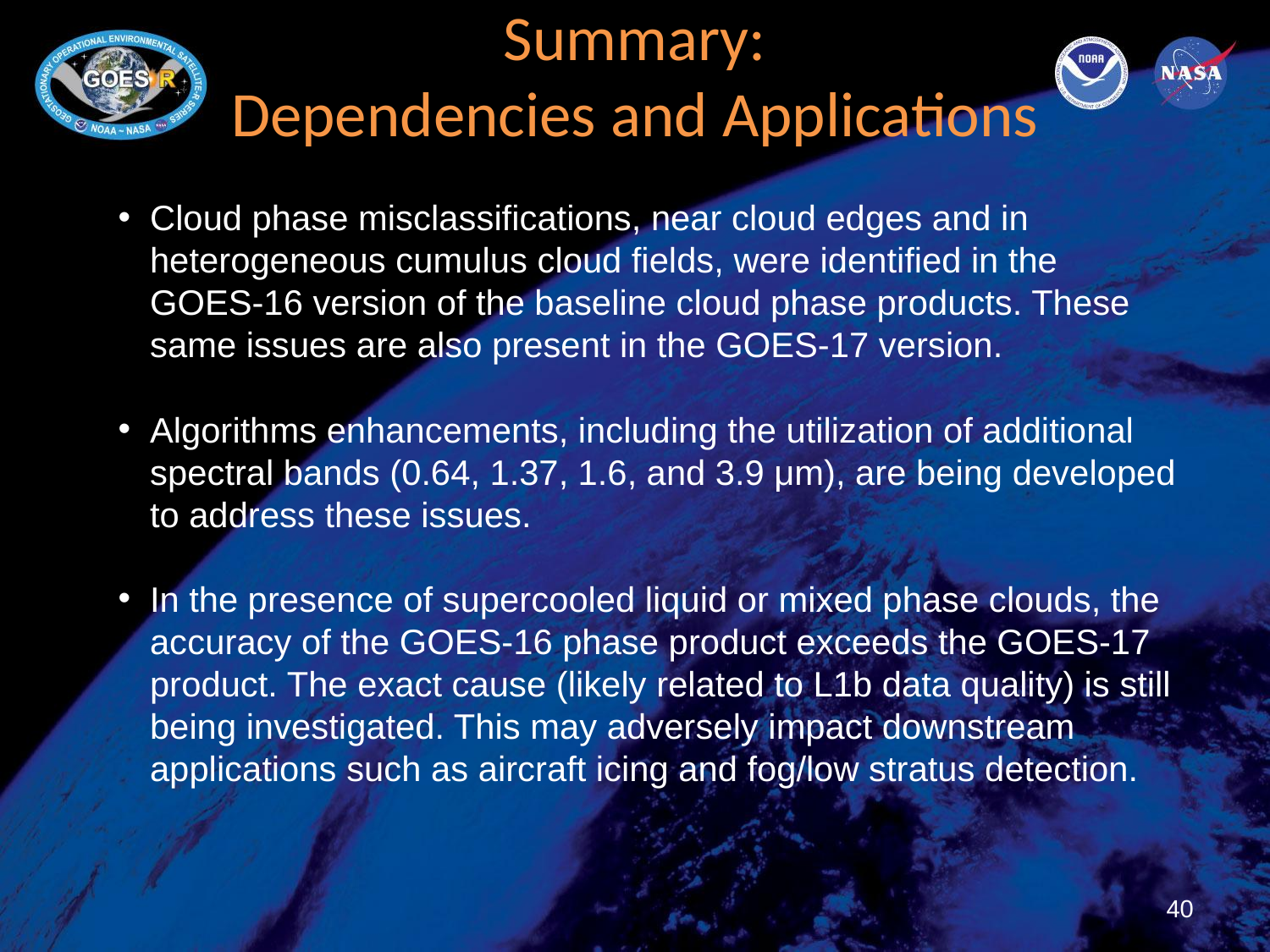

# Summary: Dependencies and Applications
Cloud phase misclassifications, near cloud edges and in heterogeneous cumulus cloud fields, were identified in the GOES-16 version of the baseline cloud phase products. These same issues are also present in the GOES-17 version.

Algorithms enhancements, including the utilization of additional spectral bands (0.64, 1.37, 1.6, and 3.9 μm), are being developed to address these issues.

In the presence of supercooled liquid or mixed phase clouds, the accuracy of the GOES-16 phase product exceeds the GOES-17 product. The exact cause (likely related to L1b data quality) is still being investigated. This may adversely impact downstream applications such as aircraft icing and fog/low stratus detection.
40